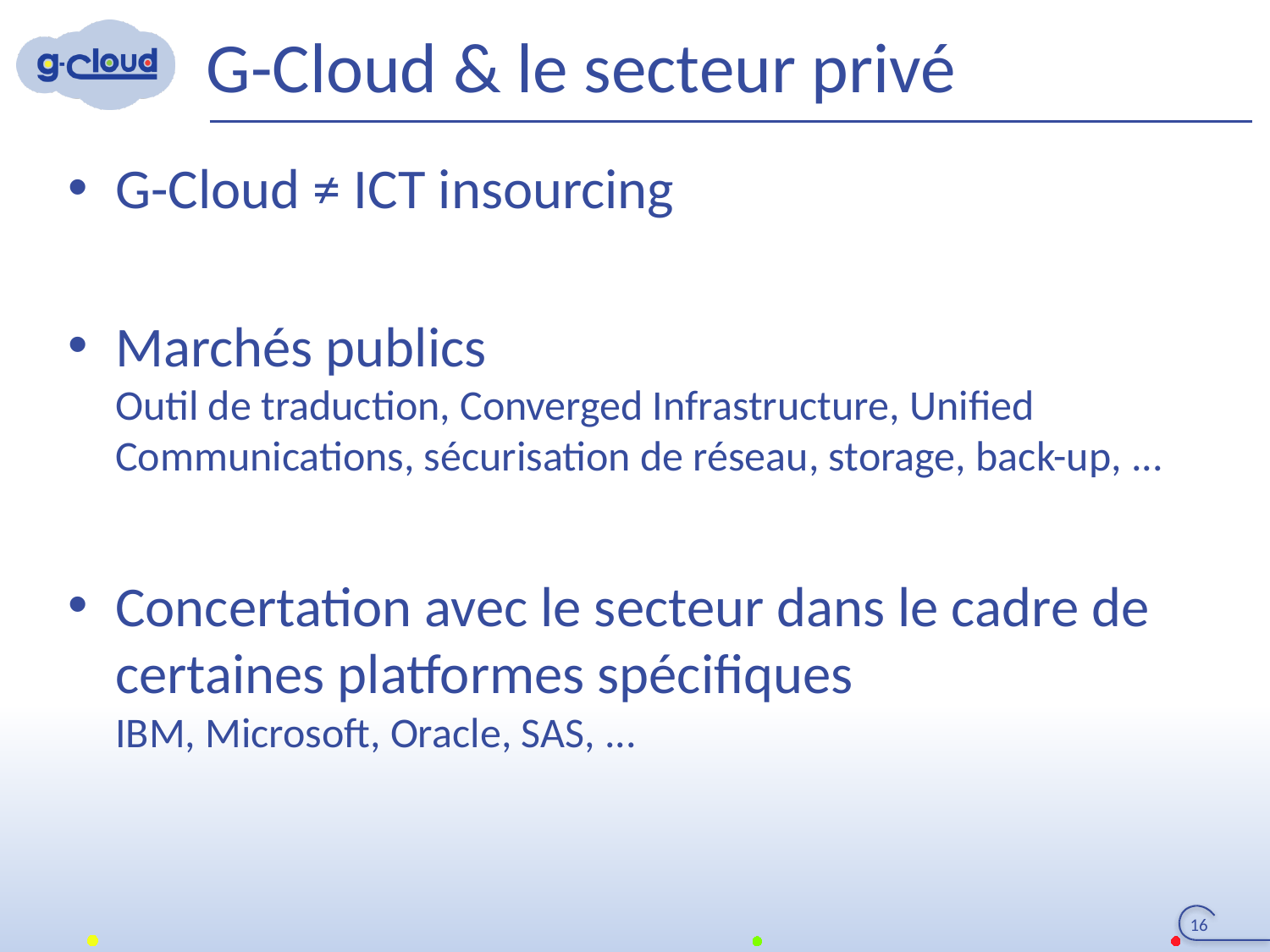

# G-Cloud & le secteur privé
G-Cloud ≠ ICT insourcing

Marchés publics
Outil de traduction, Converged Infrastructure, Unified Communications, sécurisation de réseau, storage, back-up, ...

Concertation avec le secteur dans le cadre de certaines platformes spécifiques
IBM, Microsoft, Oracle, SAS, ...
16